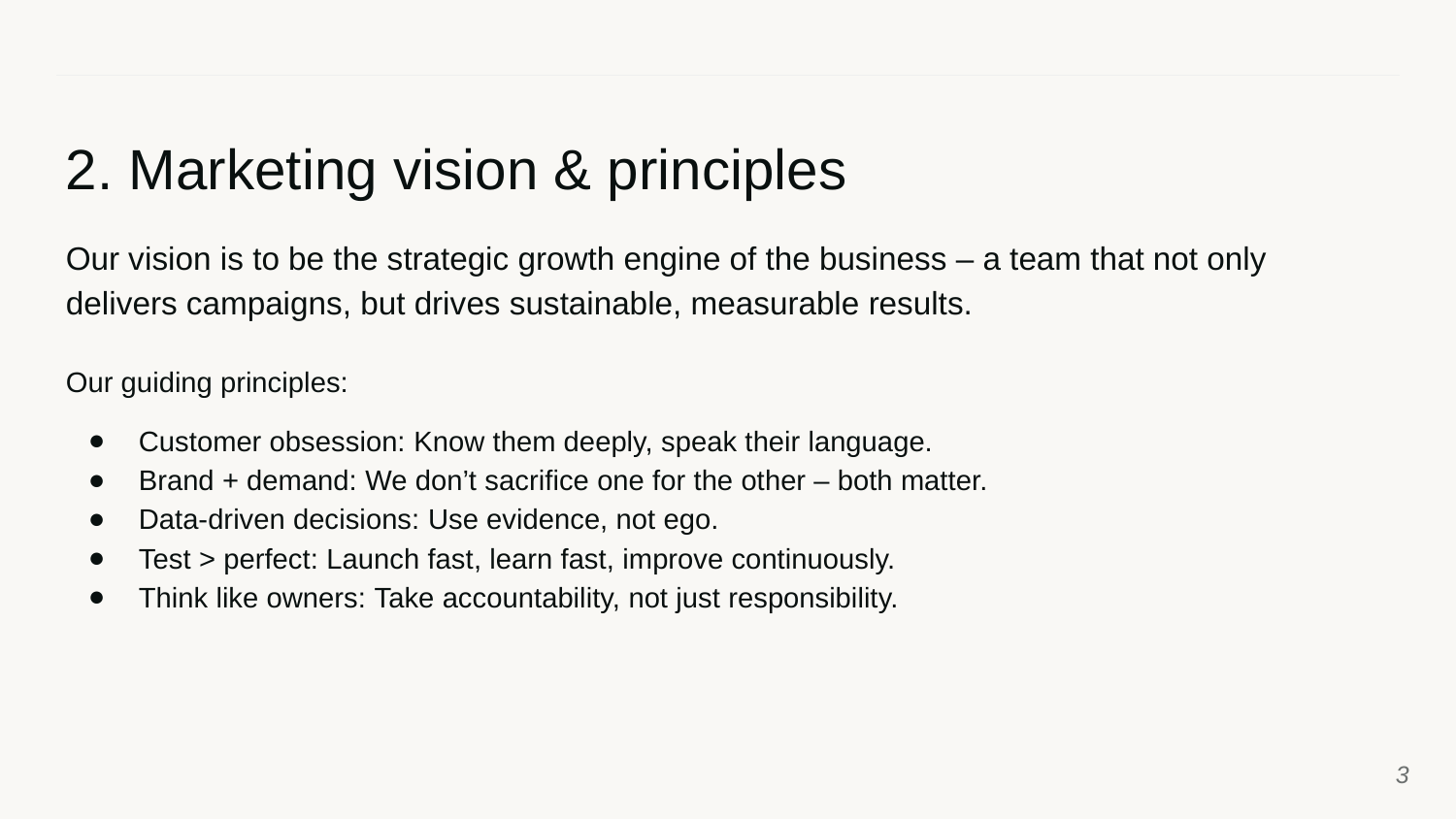

# 2. Marketing vision & principles
Our vision is to be the strategic growth engine of the business – a team that not only delivers campaigns, but drives sustainable, measurable results.

Our guiding principles:
Customer obsession: Know them deeply, speak their language.
Brand + demand: We don’t sacrifice one for the other – both matter.
Data-driven decisions: Use evidence, not ego.
Test > perfect: Launch fast, learn fast, improve continuously.
Think like owners: Take accountability, not just responsibility.
3